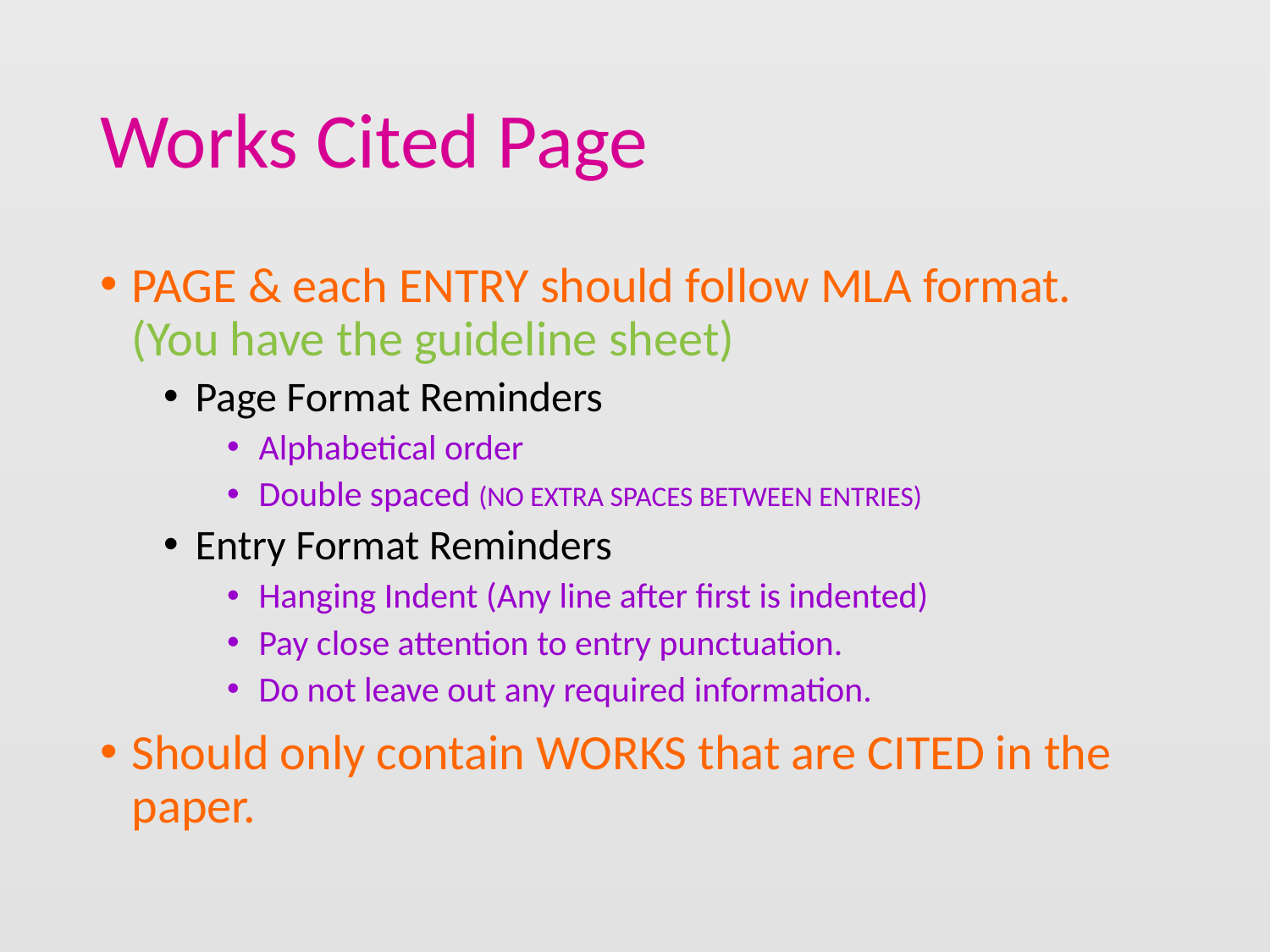

# Works Cited Page
PAGE & each ENTRY should follow MLA format. (You have the guideline sheet)
Page Format Reminders
Alphabetical order
Double spaced (NO EXTRA SPACES BETWEEN ENTRIES)
Entry Format Reminders
Hanging Indent (Any line after first is indented)
Pay close attention to entry punctuation.
Do not leave out any required information.
Should only contain WORKS that are CITED in the paper.